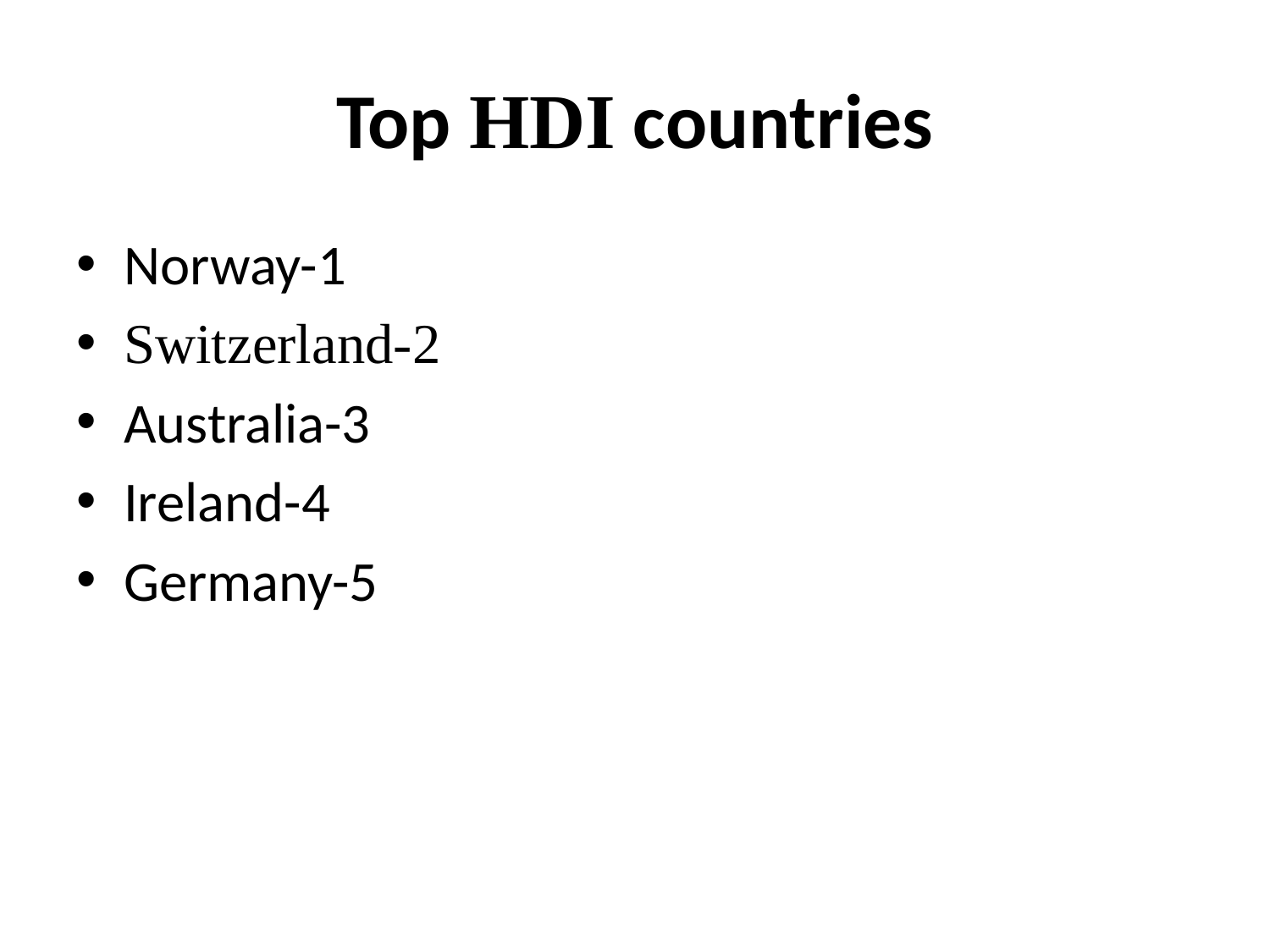

# Top HDI countries
Norway-1
Switzerland-2
Australia-3
Ireland-4
Germany-5